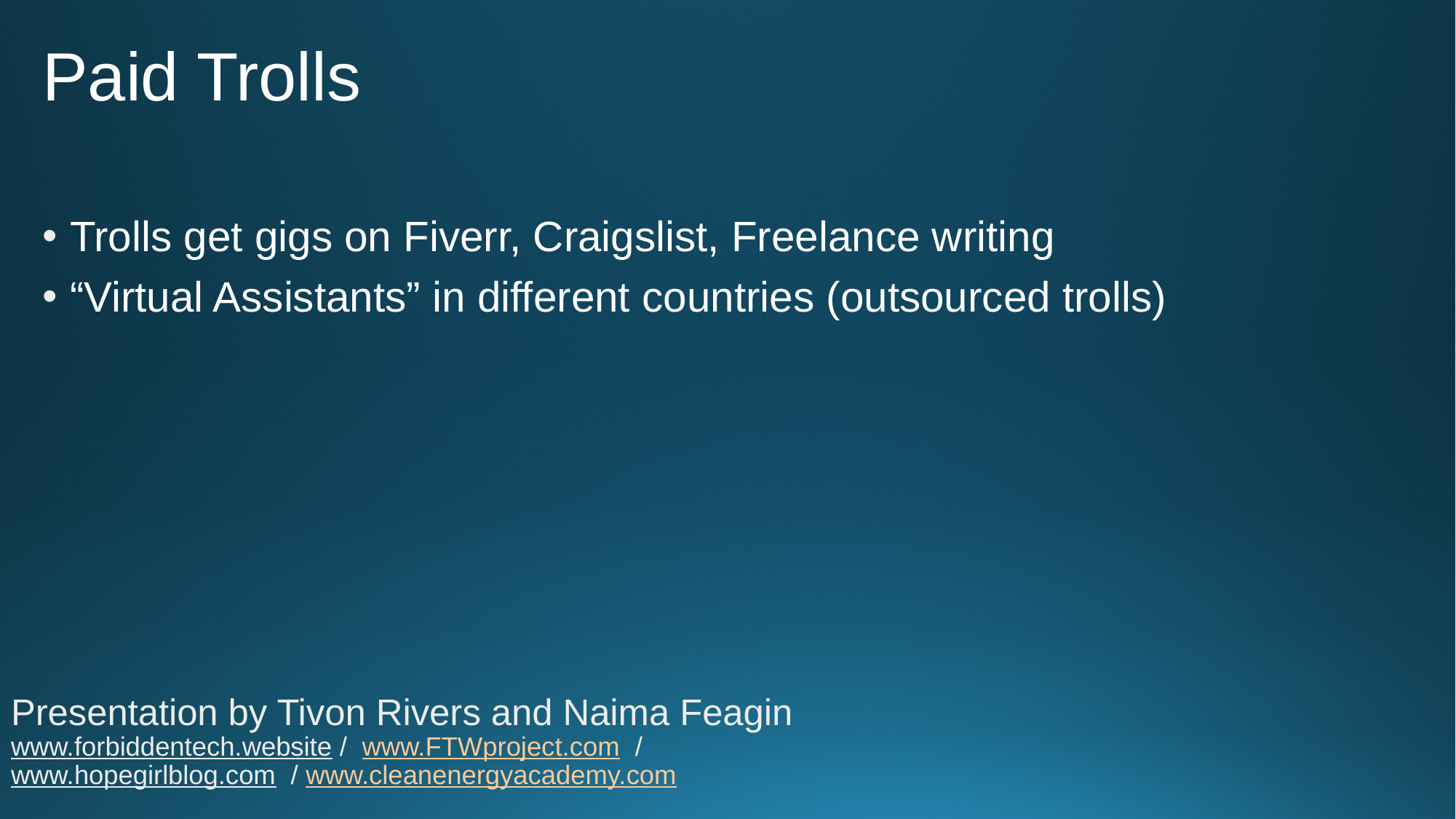

# Paid Trolls
Trolls get gigs on Fiverr, Craigslist, Freelance writing
“Virtual Assistants” in different countries (outsourced trolls)

Presentation by Tivon Rivers and Naima Feagin
www.forbiddentech.website /  www.FTWproject.com  / www.hopegirlblog.com  / www.cleanenergyacademy.com